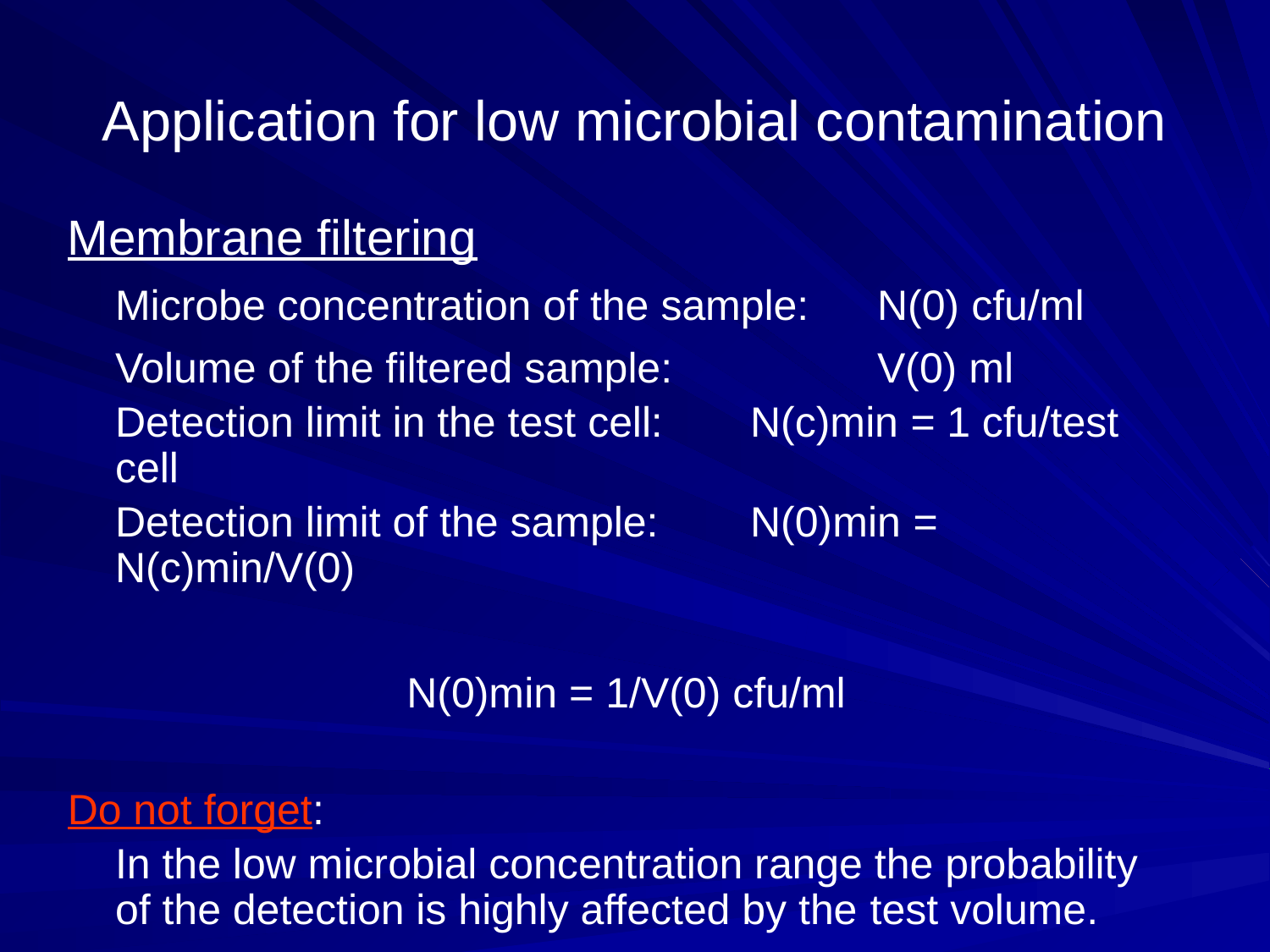

# Application for low microbial contamination
Membrane filtering
	Microbe concentration of the sample:	N(0) cfu/ml
	Volume of the filtered sample:		V(0) ml
	Detection limit in the test cell:	N(c)min = 1 cfu/test cell
	Detection limit of the sample:	N(0)min = N(c)min/V(0)

N(0)min = 1/V(0) cfu/ml

Do not forget:
	In the low microbial concentration range the probability of the detection is highly affected by the test volume.